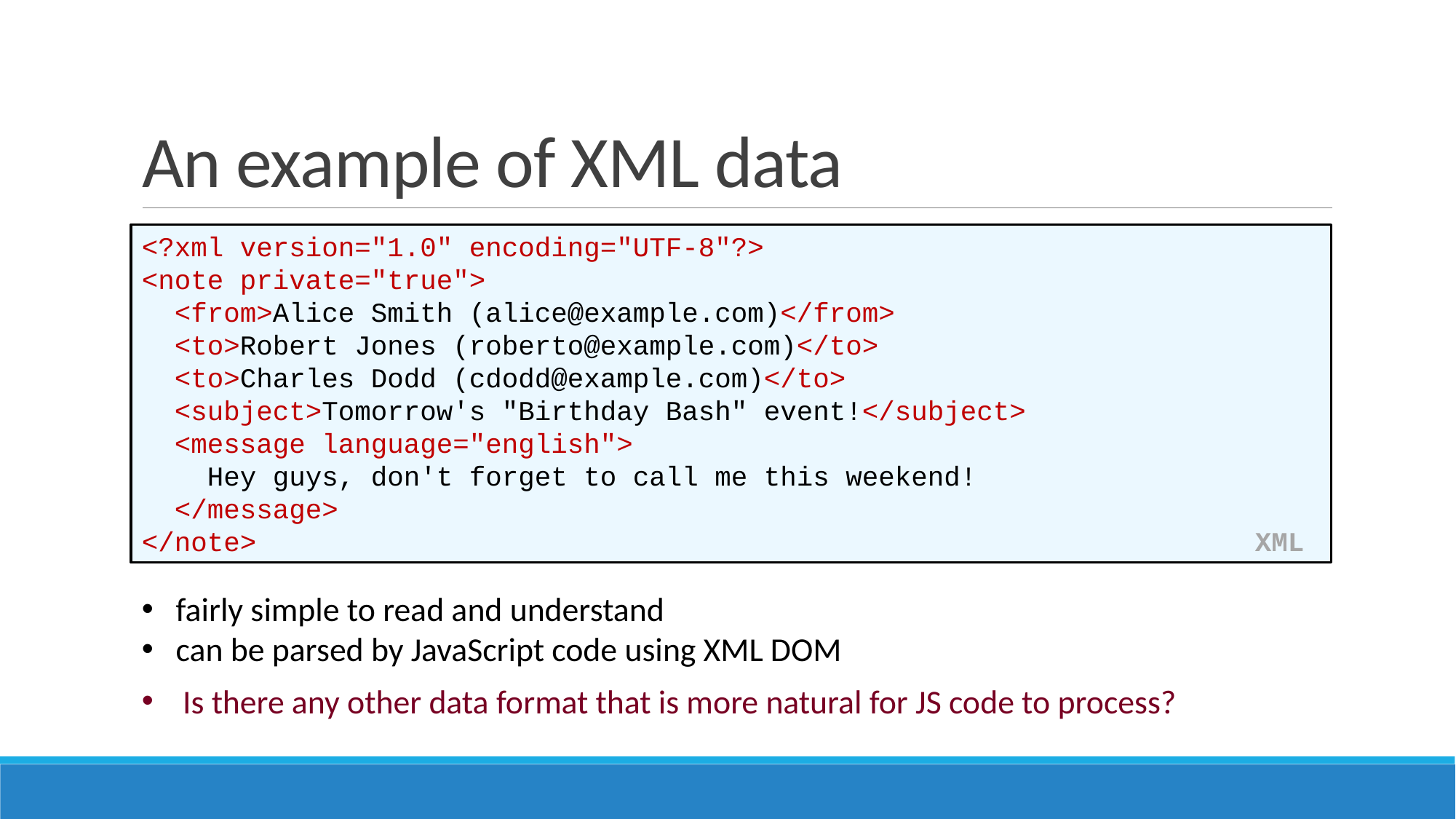

# An example of XML data
<?xml version="1.0" encoding="UTF-8"?>
<note private="true">
  <from>Alice Smith (alice@example.com)</from>
  <to>Robert Jones (roberto@example.com)</to>
  <to>Charles Dodd (cdodd@example.com)</to>
  <subject>Tomorrow's "Birthday Bash" event!</subject>
  <message language="english">
    Hey guys, don't forget to call me this weekend!
  </message>
</note>                                                             XML
fairly simple to read and understand
can be parsed by JavaScript code using XML DOM
Is there any other data format that is more natural for JS code to process?